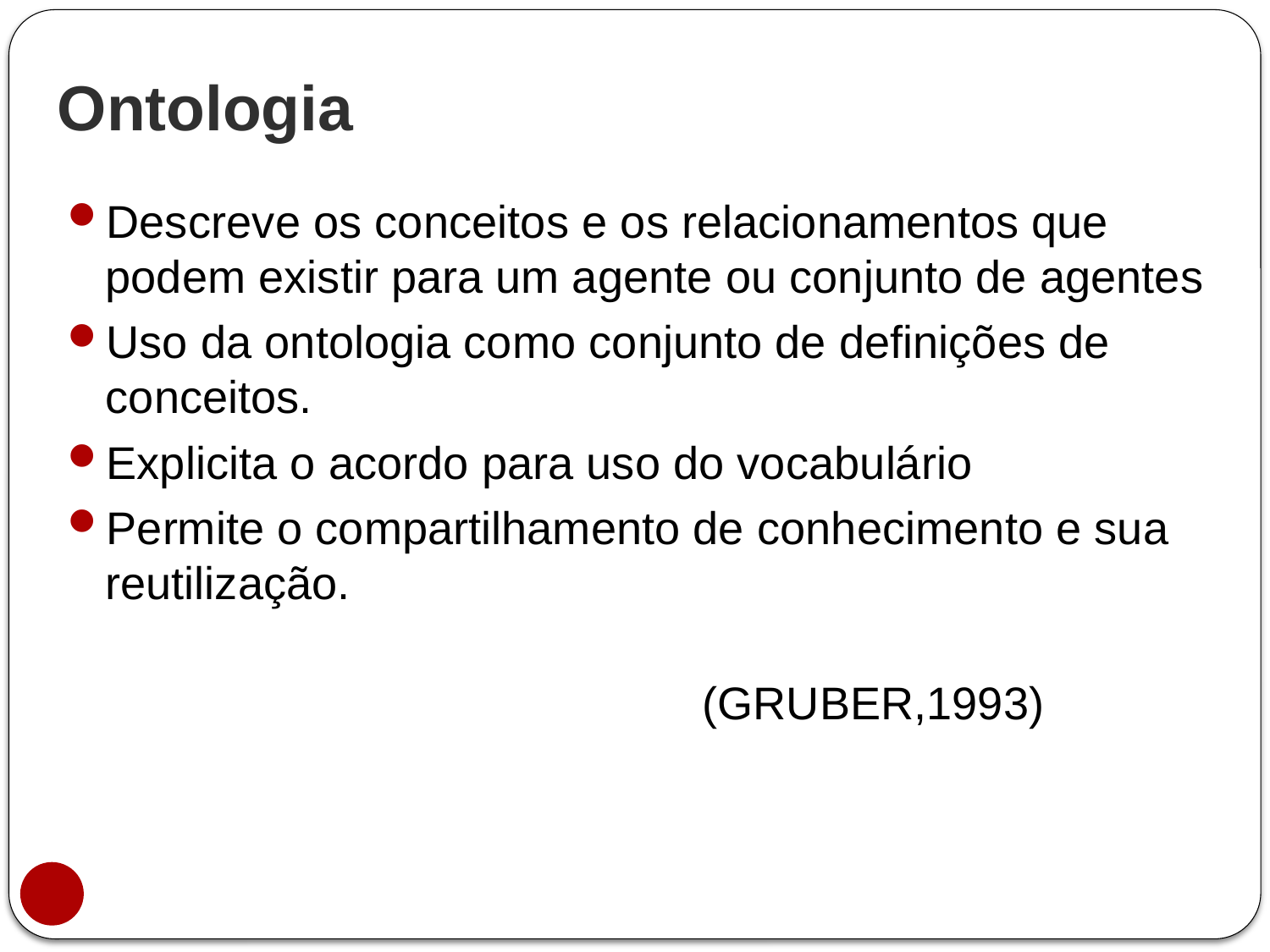

# Ontologia
Descreve os conceitos e os relacionamentos que podem existir para um agente ou conjunto de agentes
Uso da ontologia como conjunto de definições de conceitos.
Explicita o acordo para uso do vocabulário
Permite o compartilhamento de conhecimento e sua reutilização.
													(GRUBER,1993)

5